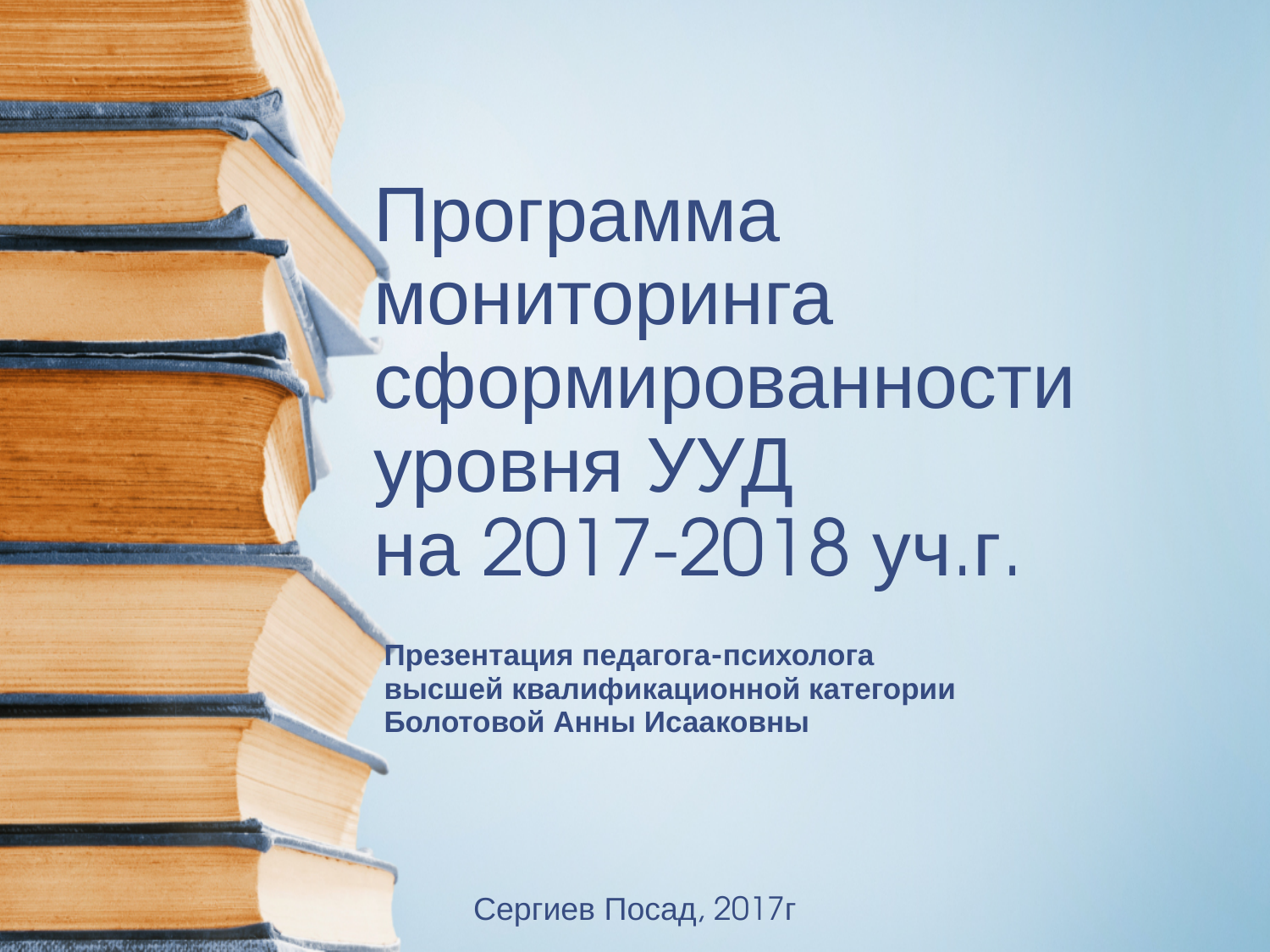

# Программа   мониторинга             сформированности         уровня УУД на 2017-2018 уч.г.
Презентация педагога-психолога
высшей квалификационной категории
Болотовой Анны Исааковны

Сергиев Посад, 2017г